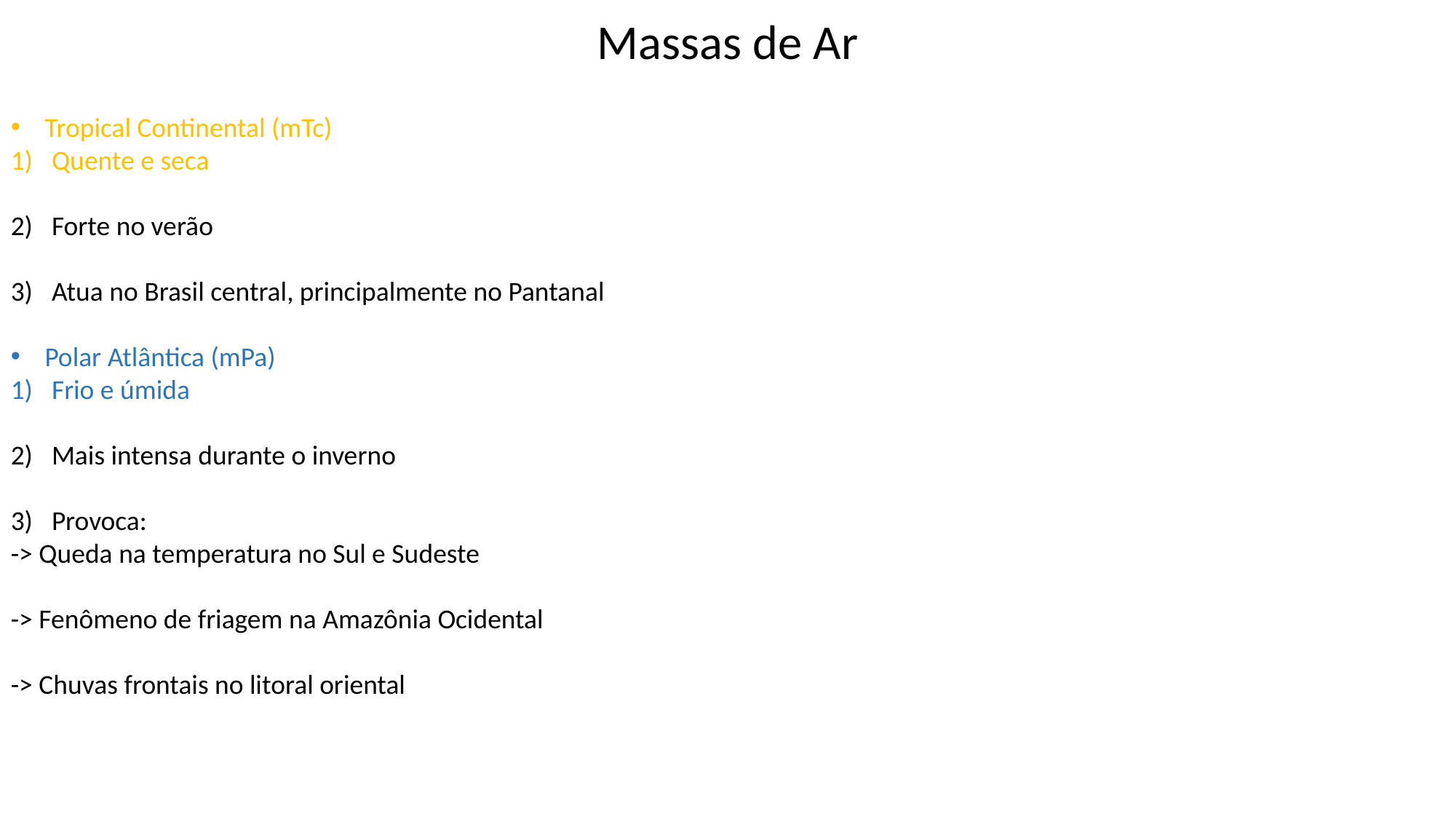

# Massas de Ar
Tropical Continental (mTc)
Quente e seca

Forte no verão

Atua no Brasil central, principalmente no Pantanal

Polar Atlântica (mPa)
Frio e úmida

Mais intensa durante o inverno

Provoca:
-> Queda na temperatura no Sul e Sudeste

-> Fenômeno de friagem na Amazônia Ocidental

-> Chuvas frontais no litoral oriental